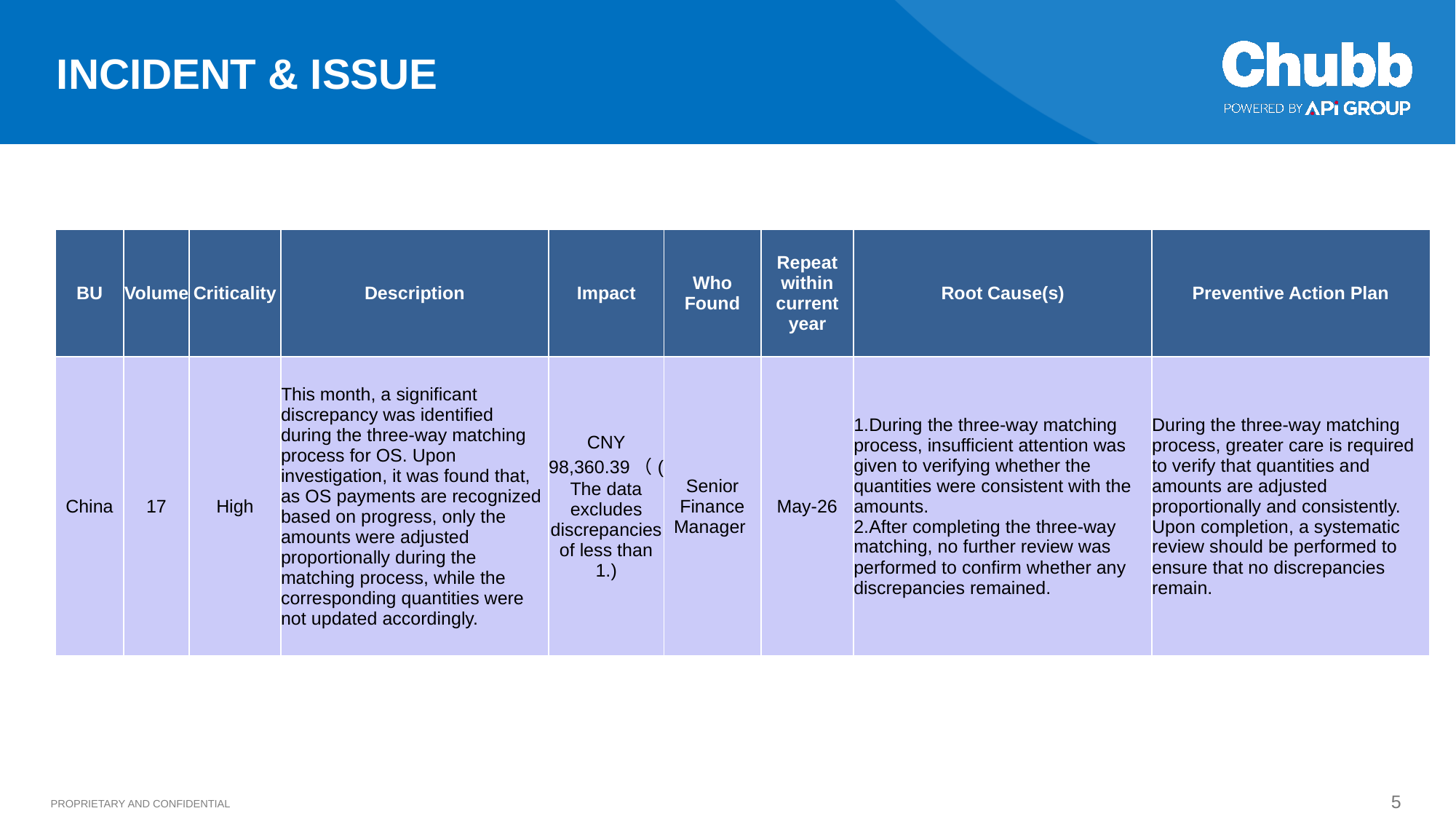

INCIDENT & ISSUE
| BU | Volume | Criticality | Description | Impact | Who Found | Repeat within current year | Root Cause(s) | Preventive Action Plan |
| --- | --- | --- | --- | --- | --- | --- | --- | --- |
| China | 17 | High | This month, a significant discrepancy was identified during the three-way matching process for OS. Upon investigation, it was found that, as OS payments are recognized based on progress, only the amounts were adjusted proportionally during the matching process, while the corresponding quantities were not updated accordingly. | CNY 98,360.39（(The data excludes discrepancies of less than 1.) | Senior Finance Manager | May-26 | 1.During the three-way matching process, insufficient attention was given to verifying whether the quantities were consistent with the amounts. 2.After completing the three-way matching, no further review was performed to confirm whether any discrepancies remained. | During the three-way matching process, greater care is required to verify that quantities and amounts are adjusted proportionally and consistently. Upon completion, a systematic review should be performed to ensure that no discrepancies remain. |
5